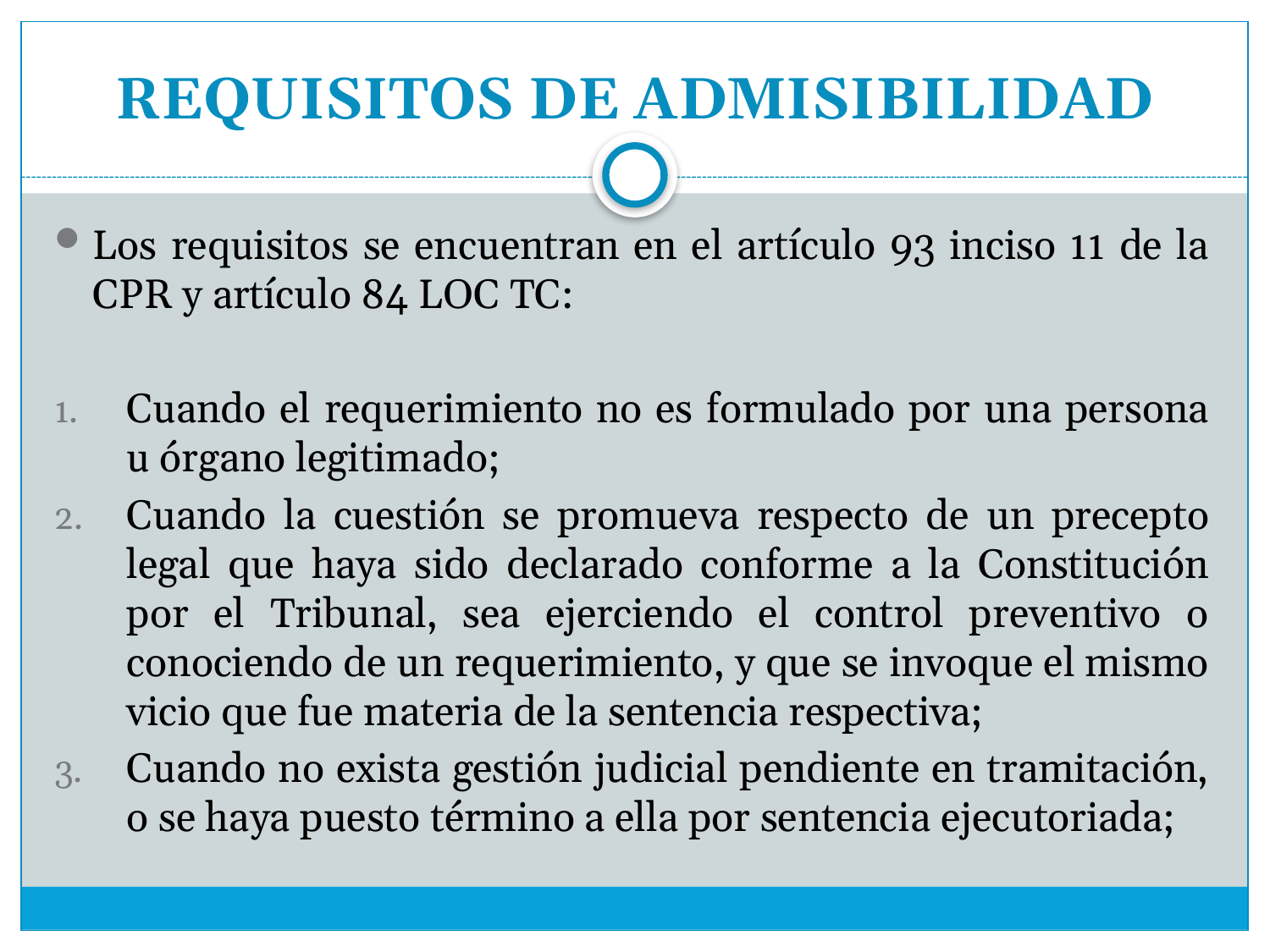

# REQUISITOS DE ADMISIBILIDAD
Los requisitos se encuentran en el artículo 93 inciso 11 de la CPR y artículo 84 LOC TC:

Cuando el requerimiento no es formulado por una persona u órgano legitimado;
Cuando la cuestión se promueva respecto de un precepto legal que haya sido declarado conforme a la Constitución por el Tribunal, sea ejerciendo el control preventivo o conociendo de un requerimiento, y que se invoque el mismo vicio que fue materia de la sentencia respectiva;
Cuando no exista gestión judicial pendiente en tramitación, o se haya puesto término a ella por sentencia ejecutoriada;